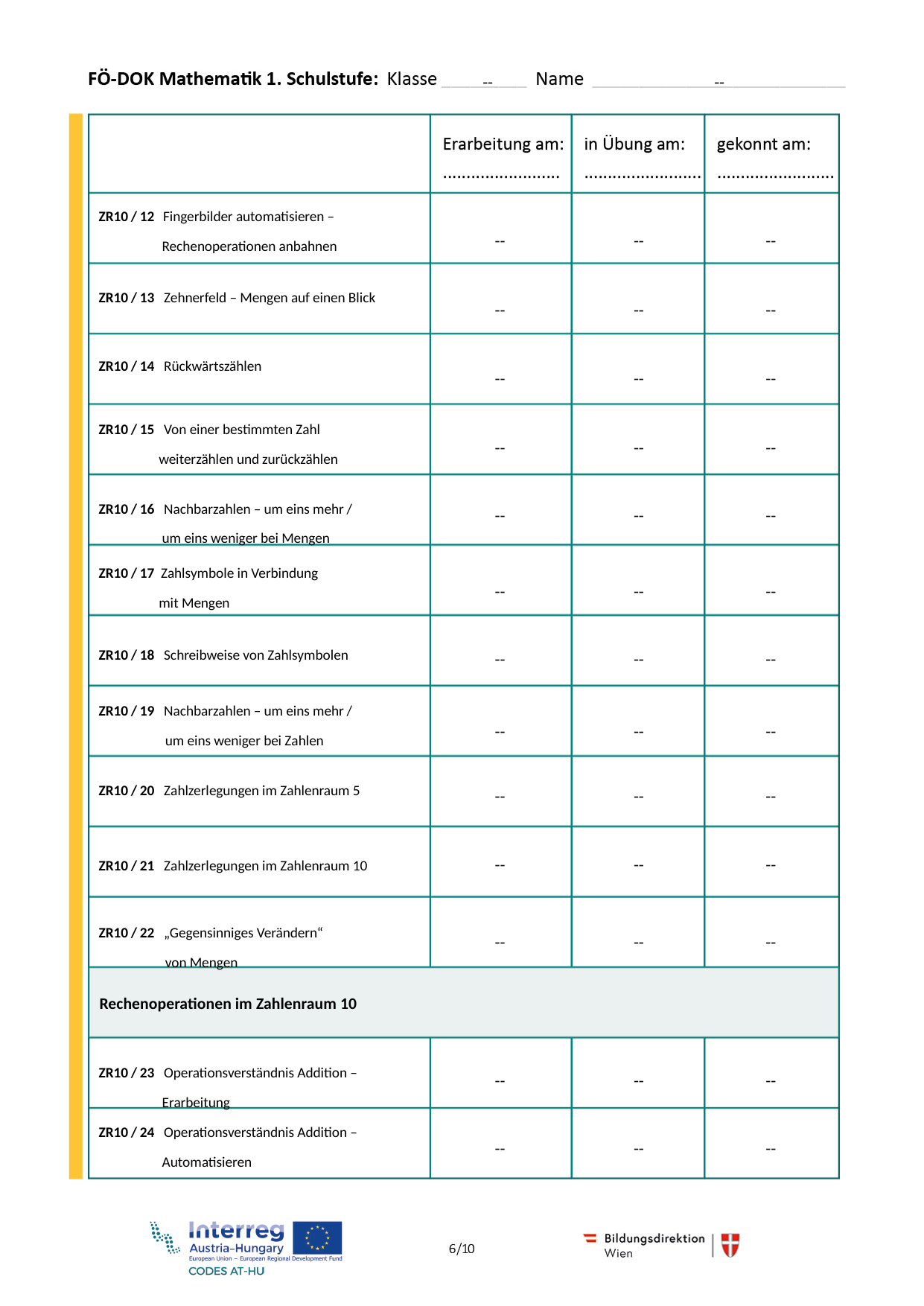

--
--
ZR10 / 12  Fingerbilder automatisieren –
                    Rechenoperationen anbahnen
--
--
--
ZR10 / 13   Zehnerfeld – Mengen auf einen Blick
--
--
--
ZR10 / 14   Rückwärtszählen
--
--
--
ZR10 / 15   Von einer bestimmten Zahl
                   weiterzählen und zurückzählen
--
--
--

ZR10 / 16   Nachbarzahlen – um eins mehr /
                    um eins weniger bei Mengen
--
--
--
ZR10 / 17  Zahlsymbole in Verbindung
                   mit Mengen
--
--
--
--
--
--
ZR10 / 18   Schreibweise von Zahlsymbolen
ZR10 / 19   Nachbarzahlen – um eins mehr /
                     um eins weniger bei Zahlen
--
--
--
--
--
--
ZR10 / 20   Zahlzerlegungen im Zahlenraum 5
--
--
--
ZR10 / 21   Zahlzerlegungen im Zahlenraum 10

ZR10 / 22   „Gegensinniges Verändern“
                     von Mengen
--
--
--
 Rechenoperationen im Zahlenraum 10

ZR10 / 23   Operationsverständnis Addition –
                    Erarbeitung
--
--
--
ZR10 / 24   Operationsverständnis Addition –
                    Automatisieren
--
--
--